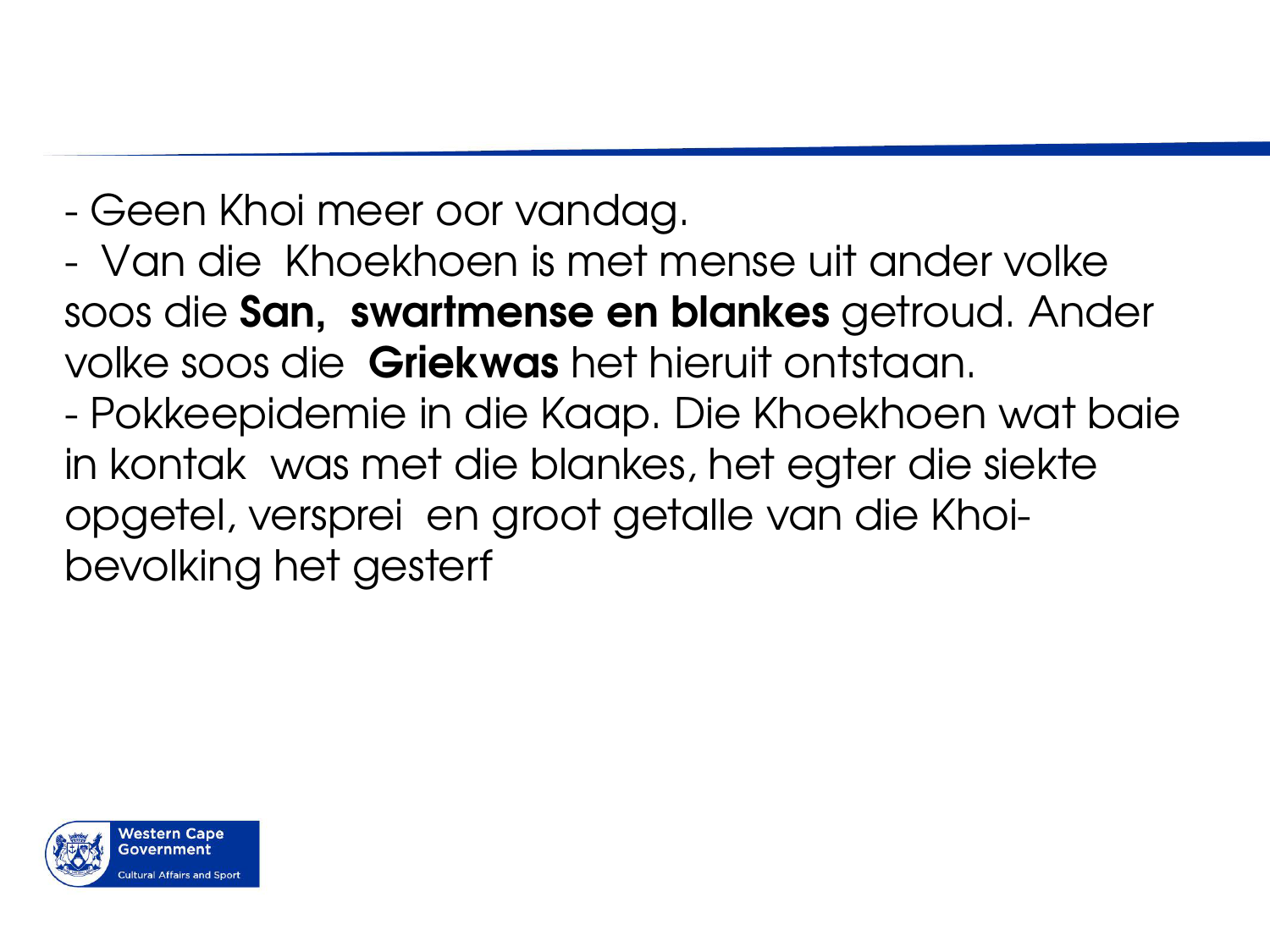

# - Geen Khoi meer oor vandag. -  Van die  Khoekhoen is met mense uit ander volke soos die San,  swartmense en blankes getroud. Ander volke soos die  Griekwas het hieruit ontstaan. - Pokkeepidemie in die Kaap. Die Khoekhoen wat baie in kontak  was met die blankes, het egter die siekte opgetel, versprei  en groot getalle van die Khoi- bevolking het gesterf